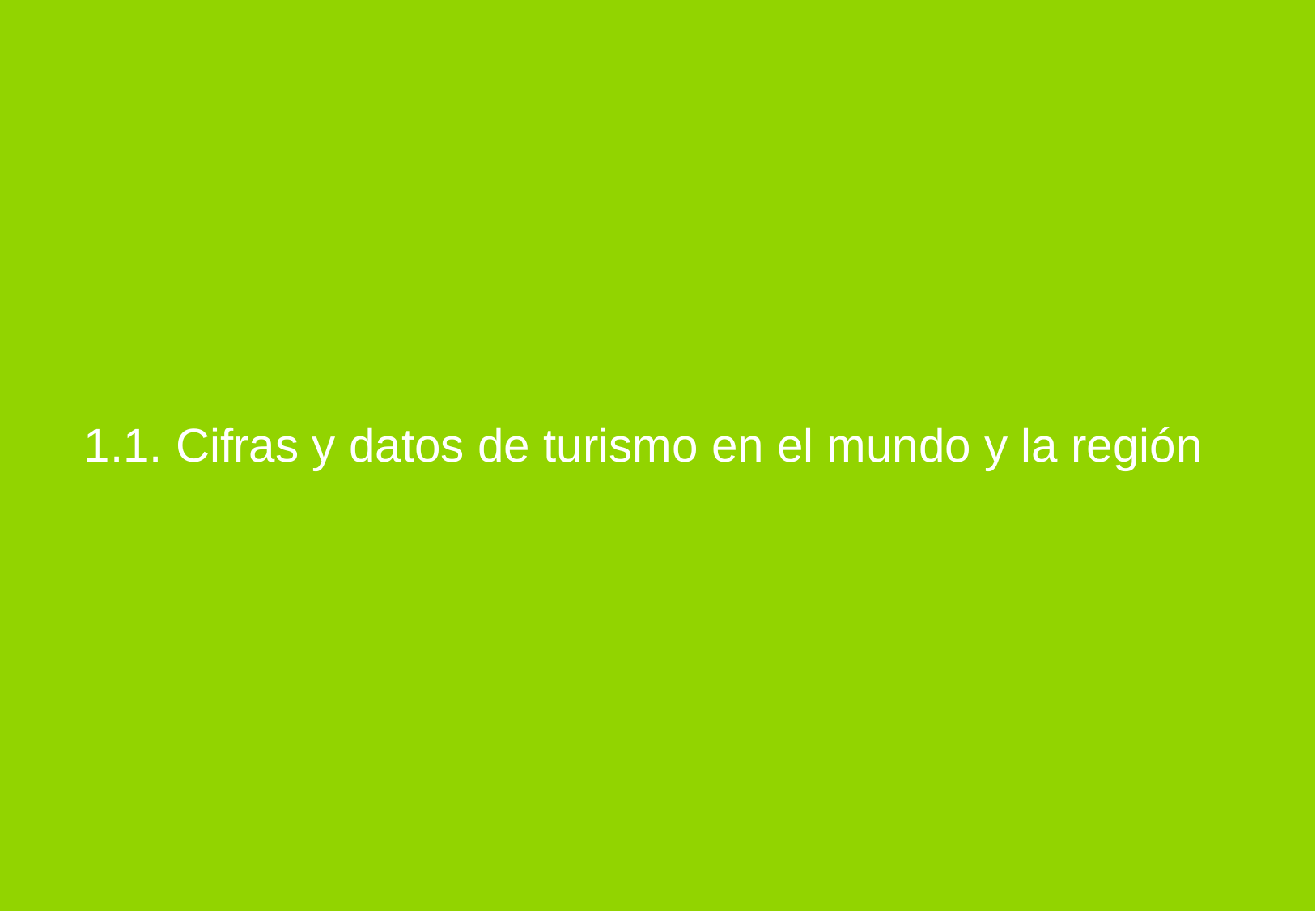

1.1. Cifras y datos de turismo en el mundo y la región